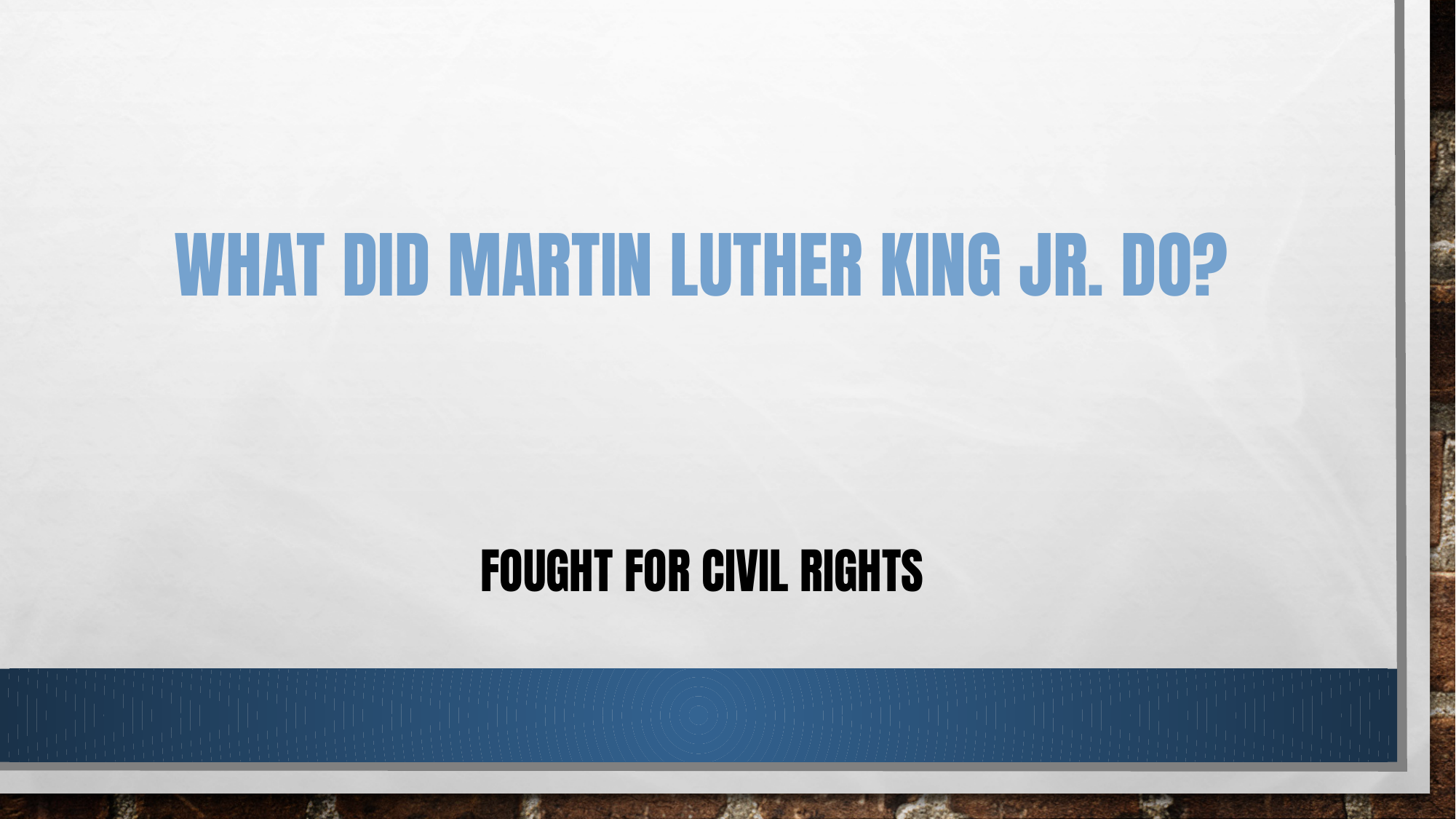

# What did martin luther king jr. do?
Fought for civil rights